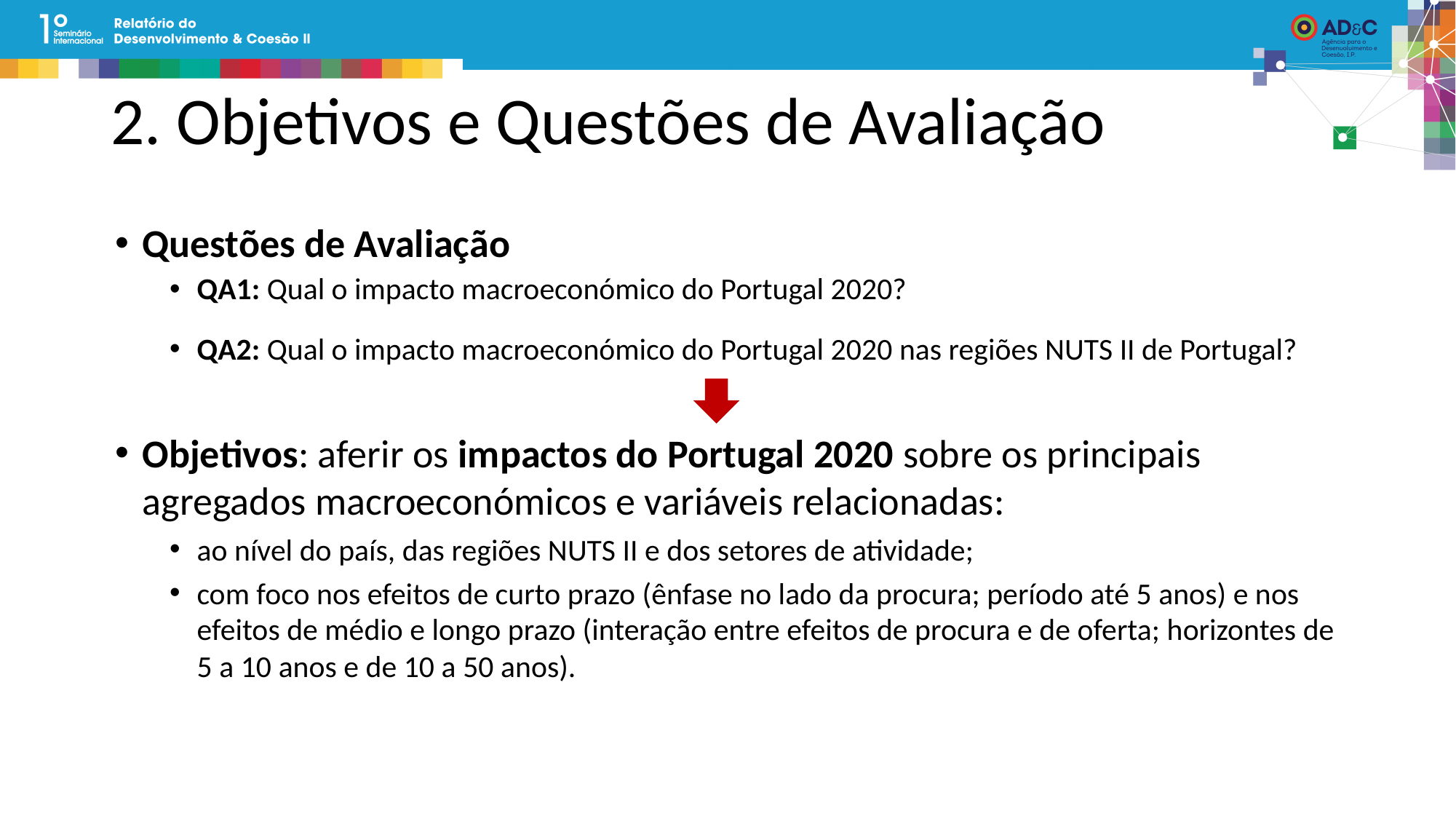

# 2. Objetivos e Questões de Avaliação
Questões de Avaliação
QA1: Qual o impacto macroeconómico do Portugal 2020?
QA2: Qual o impacto macroeconómico do Portugal 2020 nas regiões NUTS II de Portugal?

Objetivos: aferir os impactos do Portugal 2020 sobre os principais agregados macroeconómicos e variáveis relacionadas:
ao nível do país, das regiões NUTS II e dos setores de atividade;
com foco nos efeitos de curto prazo (ênfase no lado da procura; período até 5 anos) e nos efeitos de médio e longo prazo (interação entre efeitos de procura e de oferta; horizontes de 5 a 10 anos e de 10 a 50 anos).